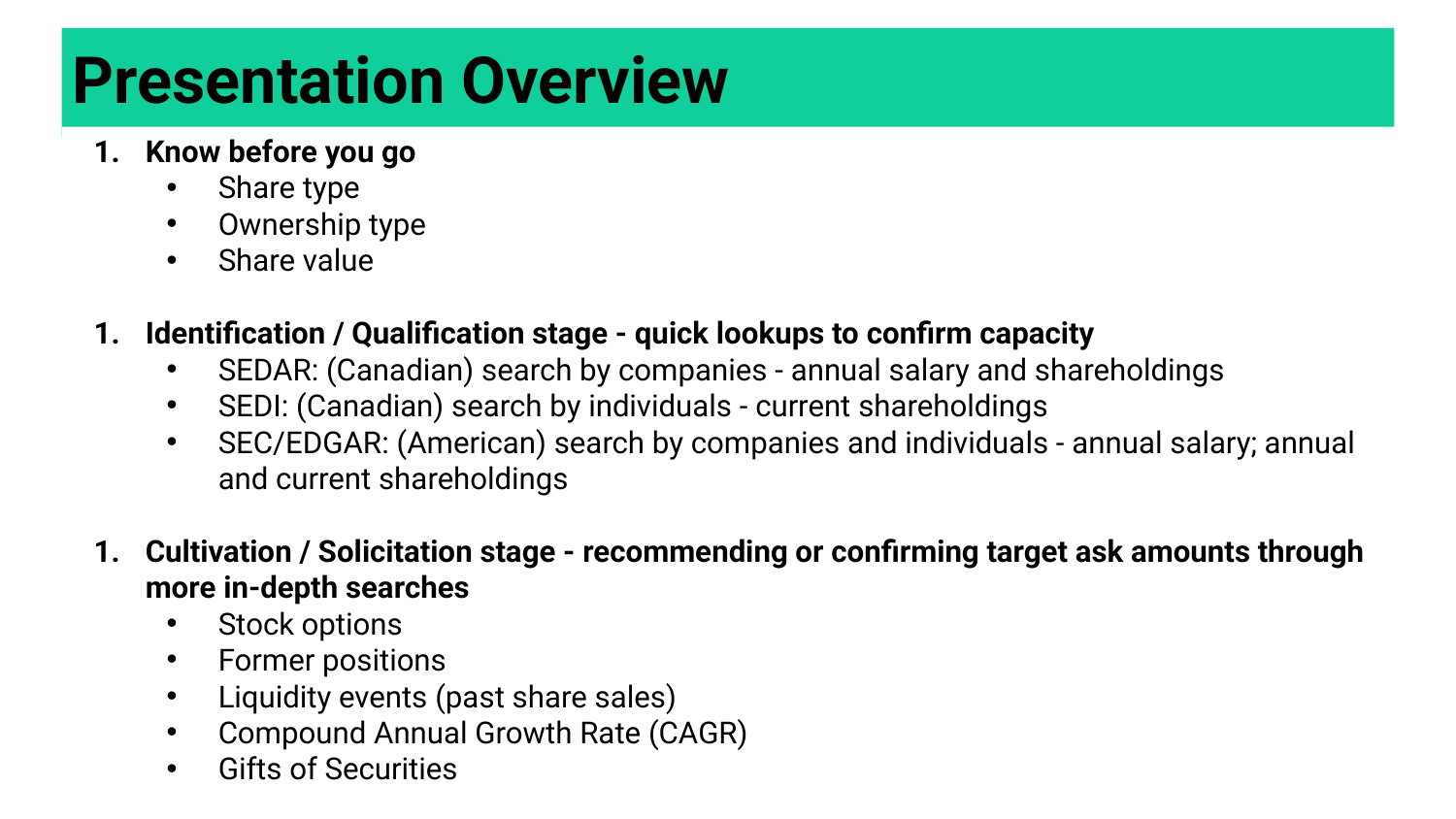

# Presentation Overview
Know before you go
Share type
Ownership type
Share value

Identification / Qualification stage - quick lookups to confirm capacity
SEDAR: (Canadian) search by companies - annual salary and shareholdings
SEDI: (Canadian) search by individuals - current shareholdings
SEC/EDGAR: (American) search by companies and individuals - annual salary; annual and current shareholdings

Cultivation / Solicitation stage - recommending or confirming target ask amounts through more in-depth searches
Stock options
Former positions
Liquidity events (past share sales)
Compound Annual Growth Rate (CAGR)
Gifts of Securities